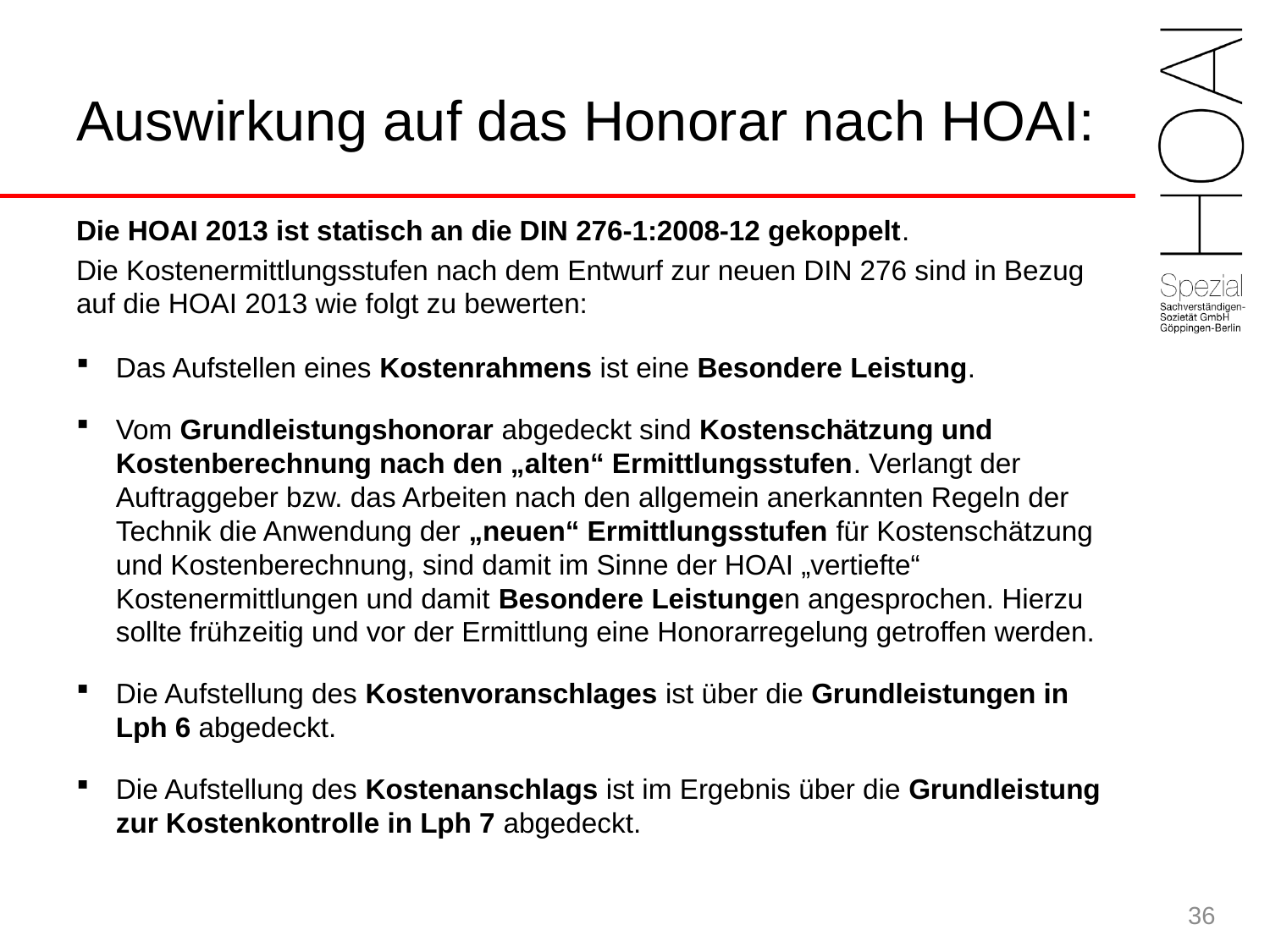

# Auswirkung auf das Honorar nach HOAI:
Die HOAI 2013 ist statisch an die DIN 276-1:2008-12 gekoppelt.
Die Kostenermittlungsstufen nach dem Entwurf zur neuen DIN 276 sind in Bezug auf die HOAI 2013 wie folgt zu bewerten:

Das Aufstellen eines Kostenrahmens ist eine Besondere Leistung.

Vom Grundleistungshonorar abgedeckt sind Kostenschätzung und Kostenberechnung nach den „alten“ Ermittlungsstufen. Verlangt der Auftraggeber bzw. das Arbeiten nach den allgemein anerkannten Regeln der Technik die Anwendung der „neuen“ Ermittlungsstufen für Kostenschätzung und Kostenberechnung, sind damit im Sinne der HOAI „vertiefte“ Kostenermittlungen und damit Besondere Leistungen angesprochen. Hierzu sollte frühzeitig und vor der Ermittlung eine Honorarregelung getroffen werden.

Die Aufstellung des Kostenvoranschlages ist über die Grundleistungen in Lph 6 abgedeckt.

Die Aufstellung des Kostenanschlags ist im Ergebnis über die Grundleistung zur Kostenkontrolle in Lph 7 abgedeckt.

36